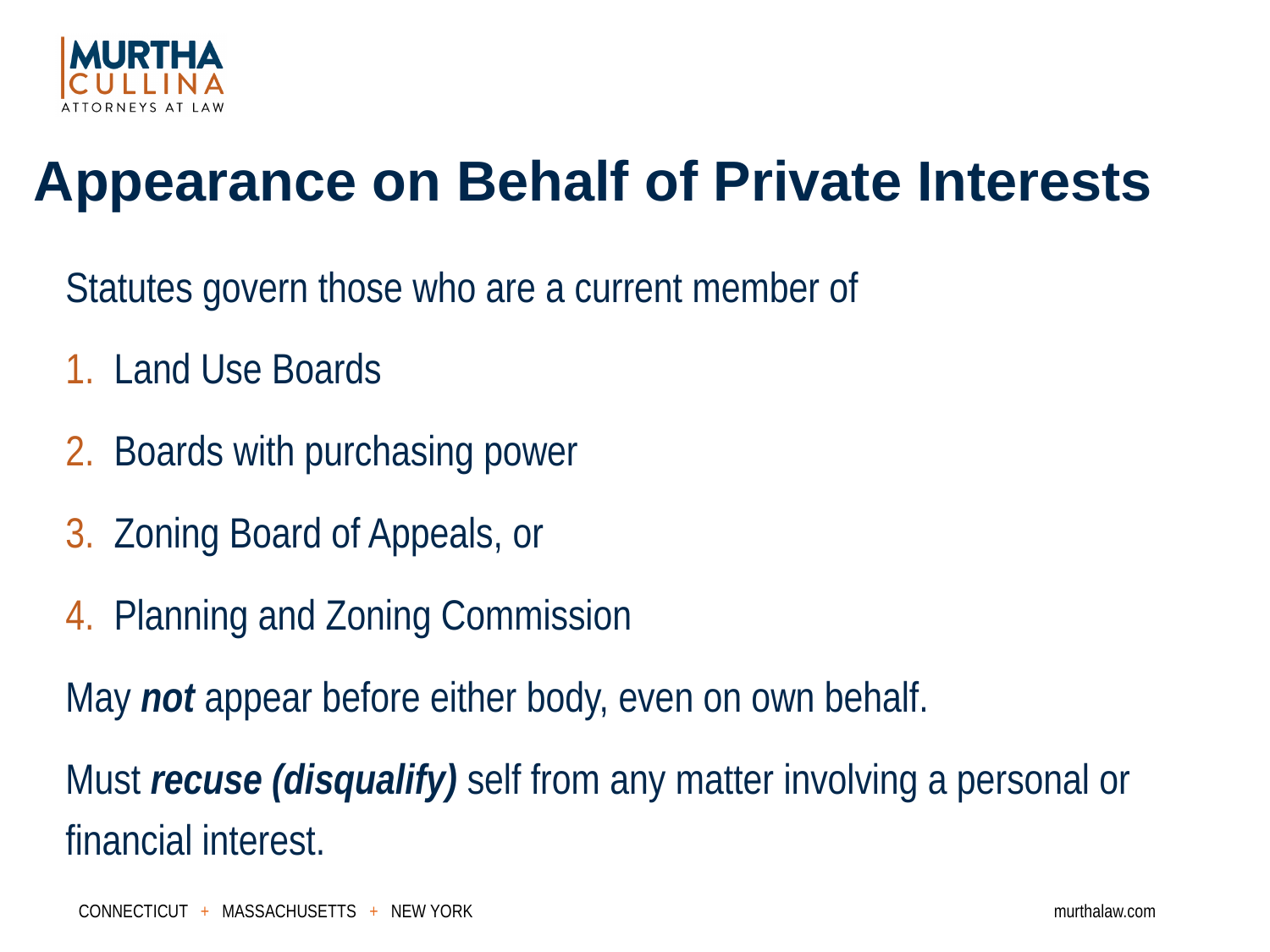

Appearance on Behalf of Private Interests
Statutes govern those who are a current member of
  Land Use Boards
  Boards with purchasing power
  Zoning Board of Appeals, or
  Planning and Zoning Commission
May not appear before either body, even on own behalf.
Must recuse (disqualify) self from any matter involving a personal or financial interest.